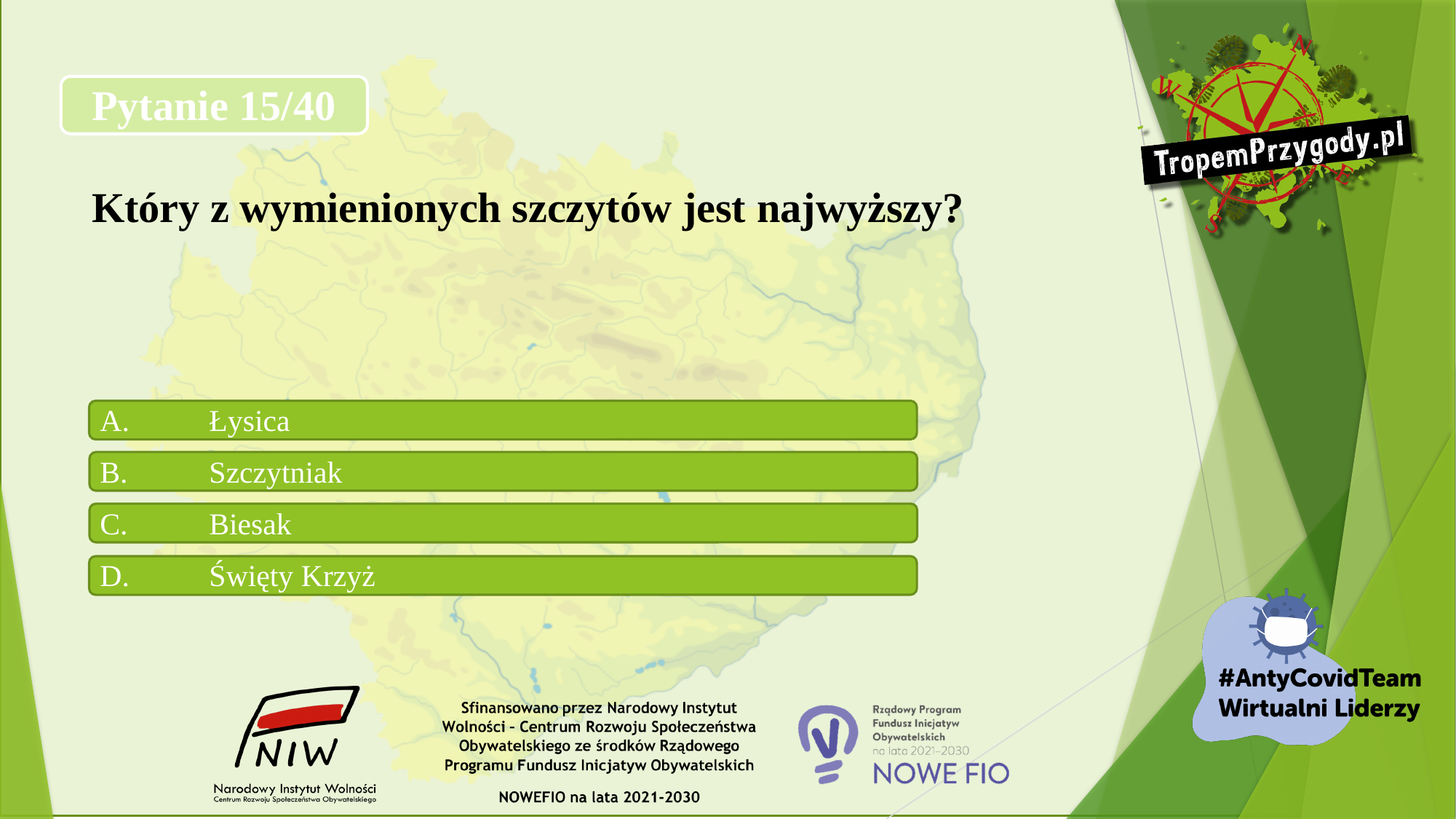

# Pytanie 15/40 Który z wymienionych szczytów jest najwyższy?
A.	Łysica
B.	Szczytniak
C.	Biesak
D.	Święty Krzyż